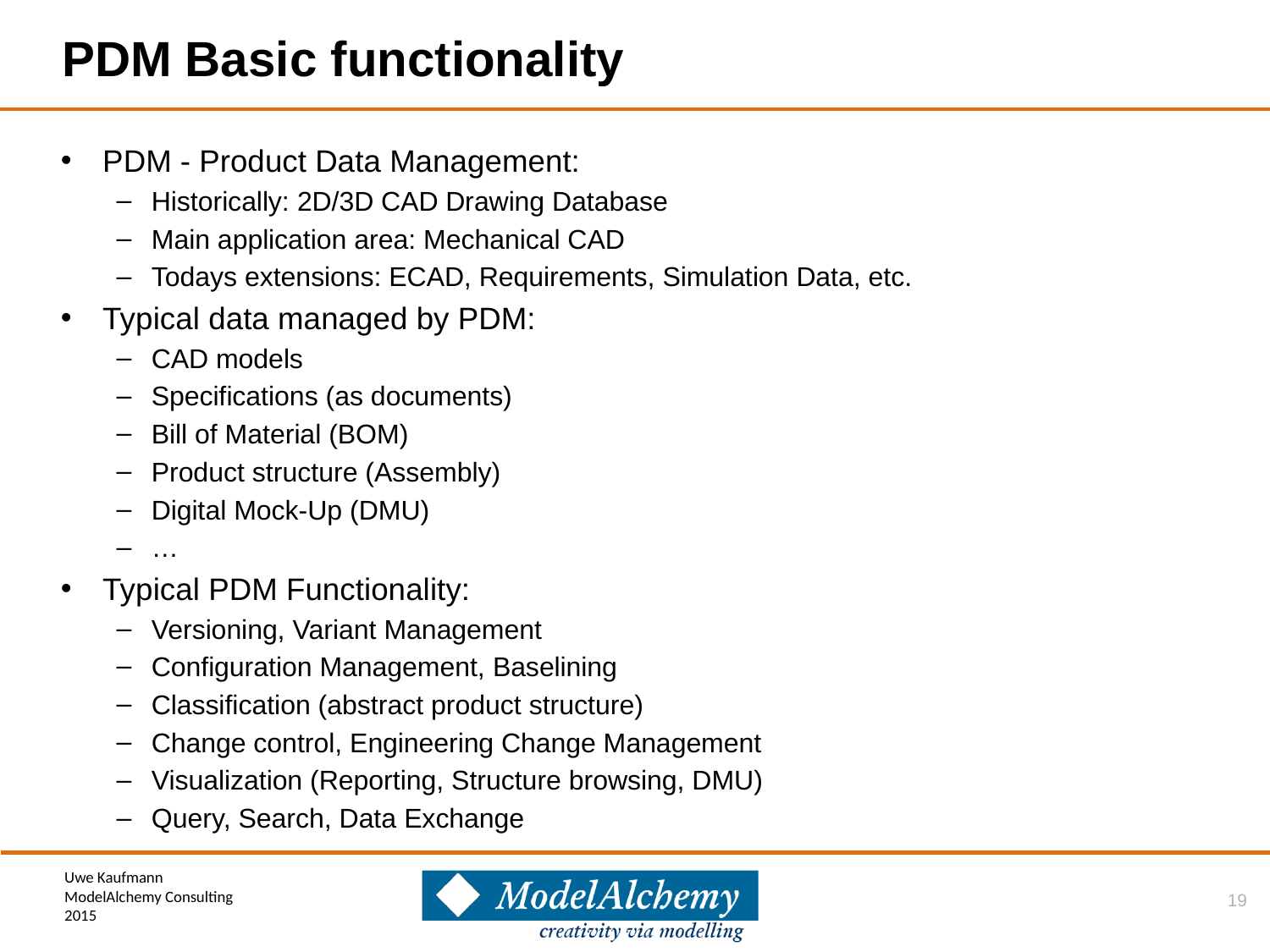

# PDM Basic functionality
PDM - Product Data Management:
Historically: 2D/3D CAD Drawing Database
Main application area: Mechanical CAD
Todays extensions: ECAD, Requirements, Simulation Data, etc.
Typical data managed by PDM:
CAD models
Specifications (as documents)
Bill of Material (BOM)
Product structure (Assembly)
Digital Mock-Up (DMU)
…
Typical PDM Functionality:
Versioning, Variant Management
Configuration Management, Baselining
Classification (abstract product structure)
Change control, Engineering Change Management
Visualization (Reporting, Structure browsing, DMU)
Query, Search, Data Exchange
19